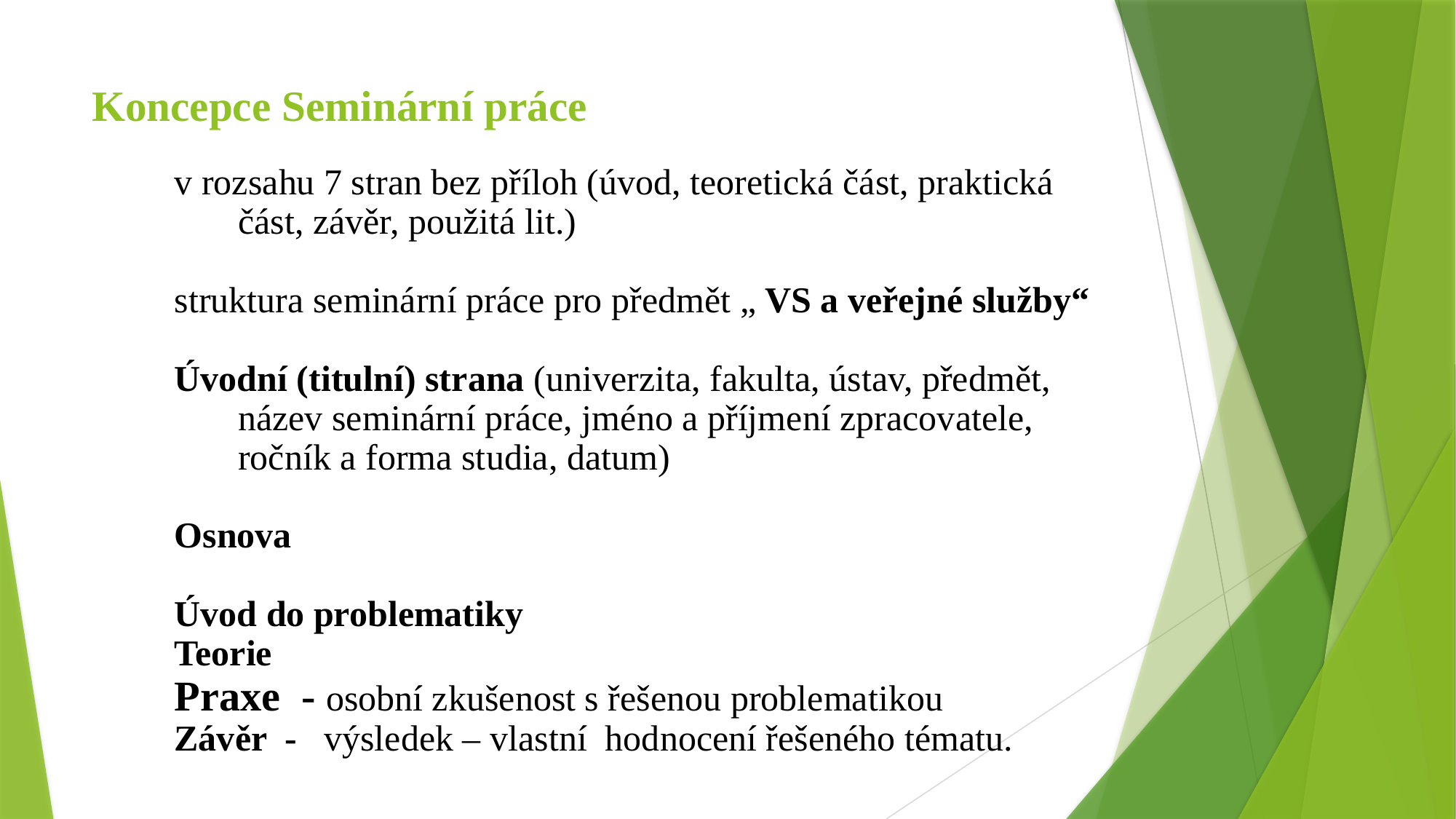

# Koncepce Seminární práce
v rozsahu 7 stran bez příloh (úvod, teoretická část, praktická část, závěr, použitá lit.)

struktura seminární práce pro předmět „ VS a veřejné služby“

Úvodní (titulní) strana (univerzita, fakulta, ústav, předmět, název seminární práce, jméno a příjmení zpracovatele, ročník a forma studia, datum)

Osnova

Úvod do problematiky
Teorie
Praxe  - osobní zkušenost s řešenou problematikou
Závěr  -   výsledek – vlastní  hodnocení řešeného tématu.